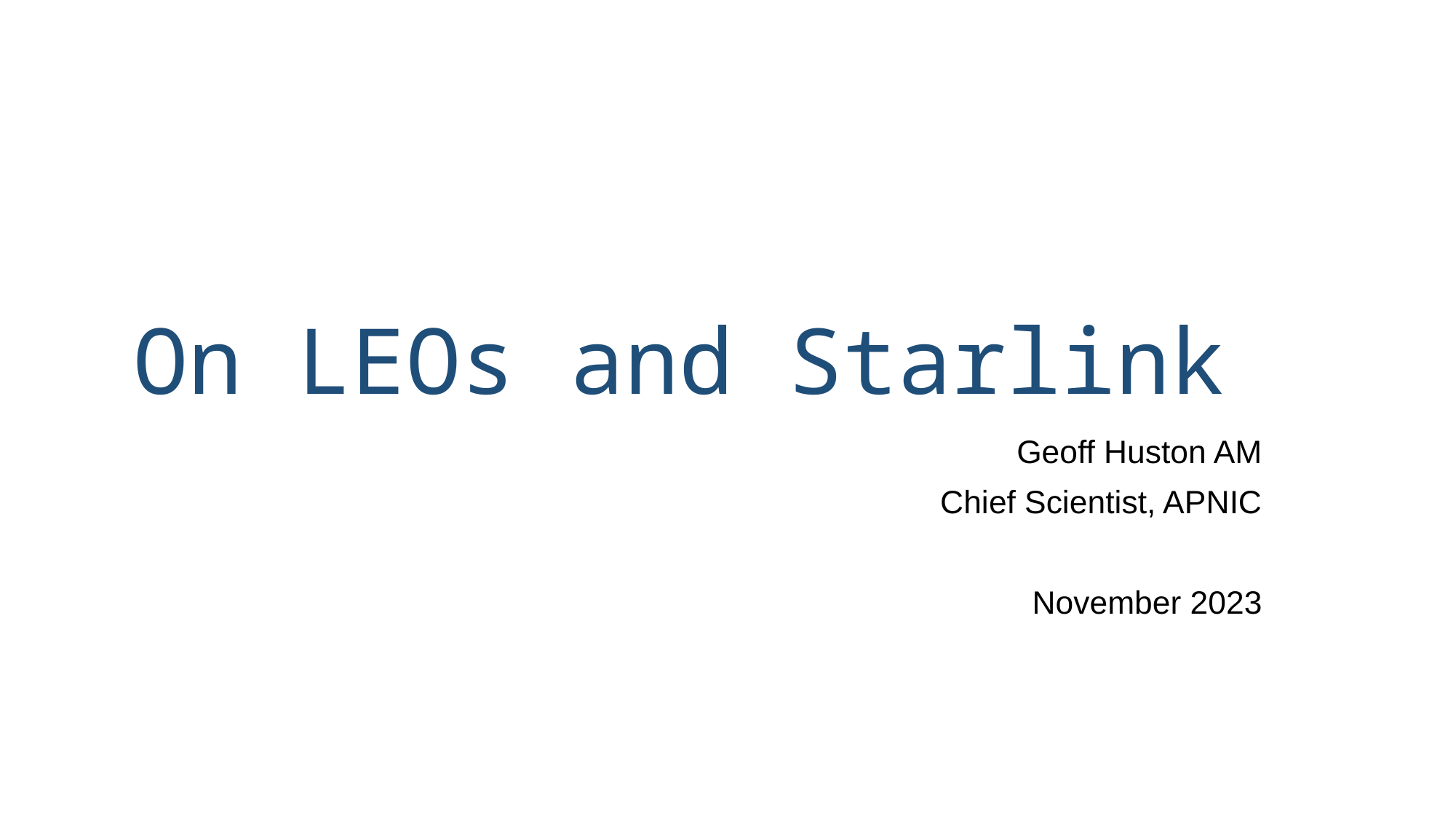

# On LEOs and Starlink
Geoff Huston AM
Chief Scientist, APNIC

November 2023